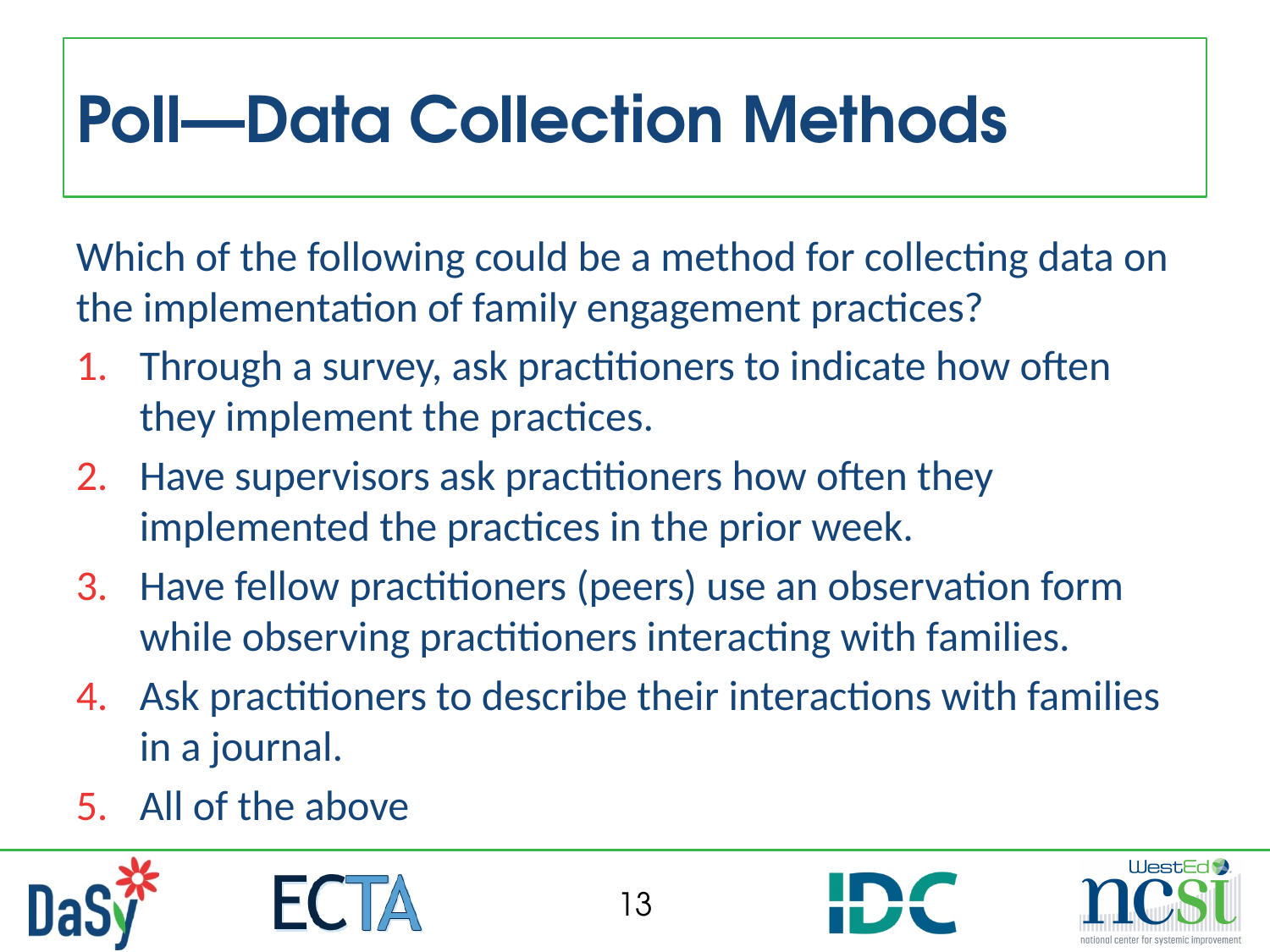

# Poll—Data Collection Methods
Which of the following could be a method for collecting data on the implementation of family engagement practices?
Through a survey, ask practitioners to indicate how often they implement the practices.
Have supervisors ask practitioners how often they implemented the practices in the prior week.
Have fellow practitioners (peers) use an observation form while observing practitioners interacting with families.
Ask practitioners to describe their interactions with families in a journal.
All of the above

13